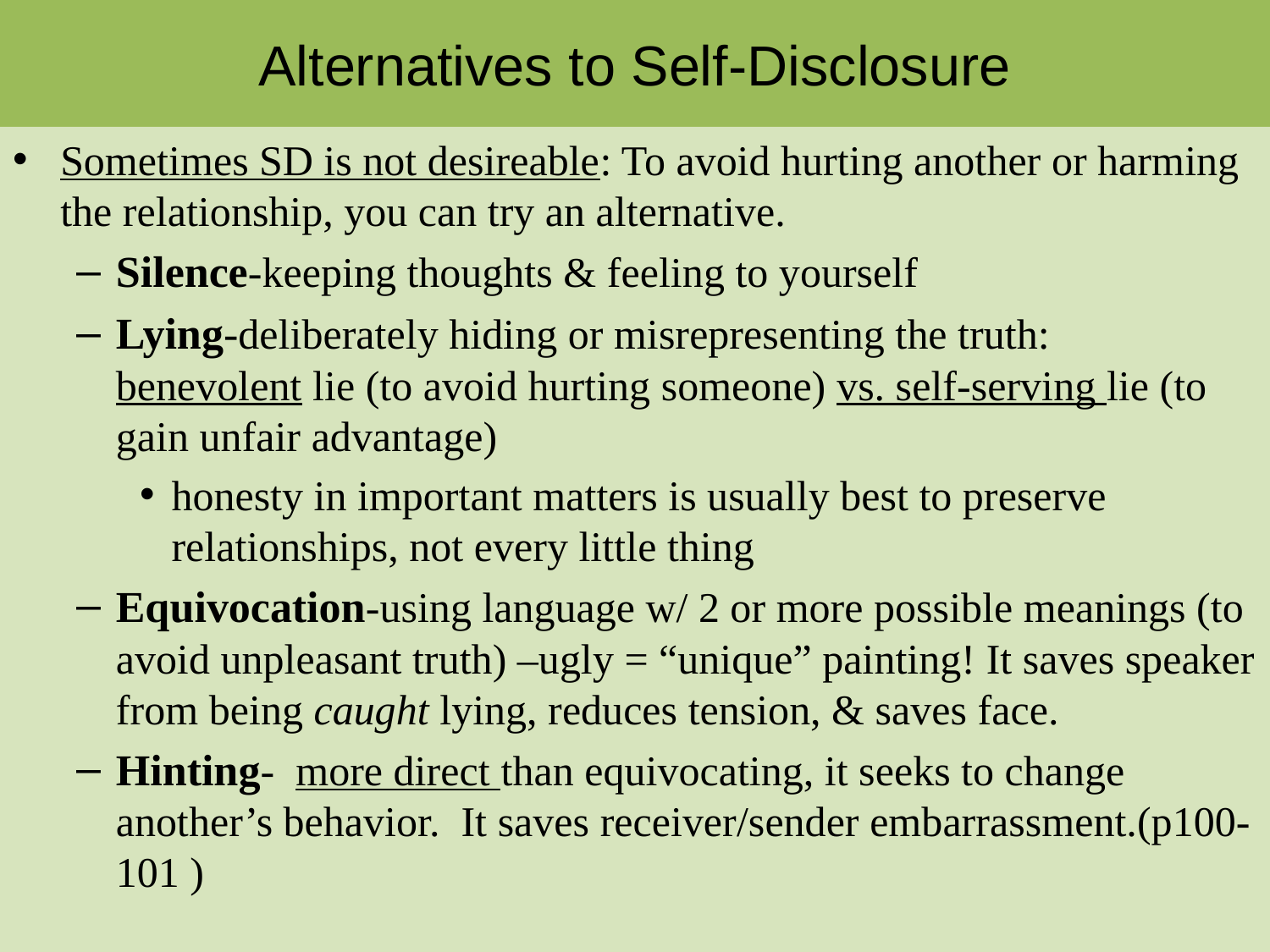

# Alternatives to Self-Disclosure
Sometimes SD is not desireable: To avoid hurting another or harming the relationship, you can try an alternative.
Silence-keeping thoughts & feeling to yourself
Lying-deliberately hiding or misrepresenting the truth:  benevolent lie (to avoid hurting someone) vs. self-serving lie (to gain unfair advantage)
honesty in important matters is usually best to preserve relationships, not every little thing
Equivocation-using language w/ 2 or more possible meanings (to avoid unpleasant truth) –ugly = “unique” painting! It saves speaker from being caught lying, reduces tension, & saves face.
Hinting-  more direct than equivocating, it seeks to change another’s behavior.  It saves receiver/sender embarrassment.(p100-101 )